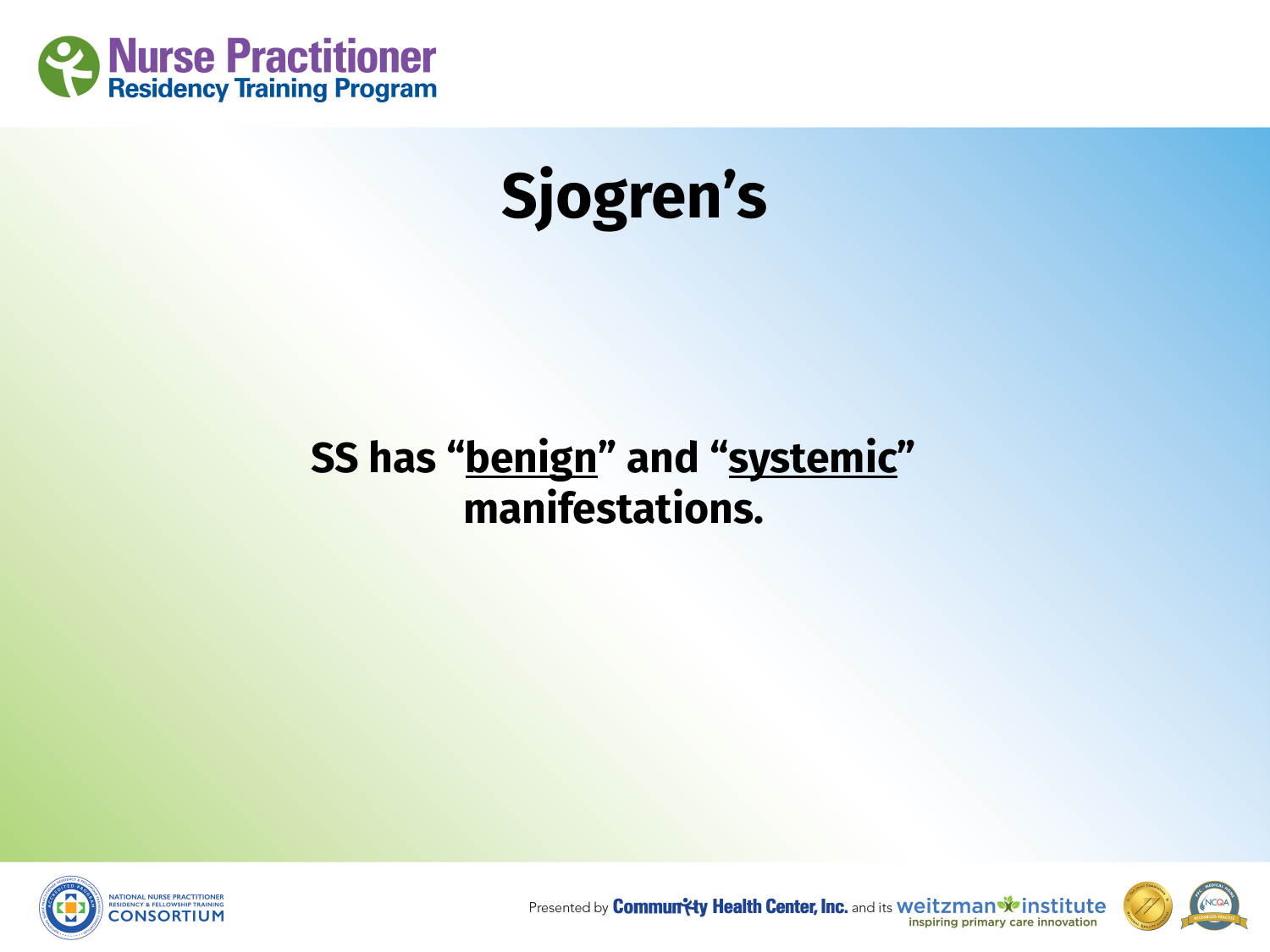

# Sjogren’s
SS has “benign” and “systemic”
manifestations.